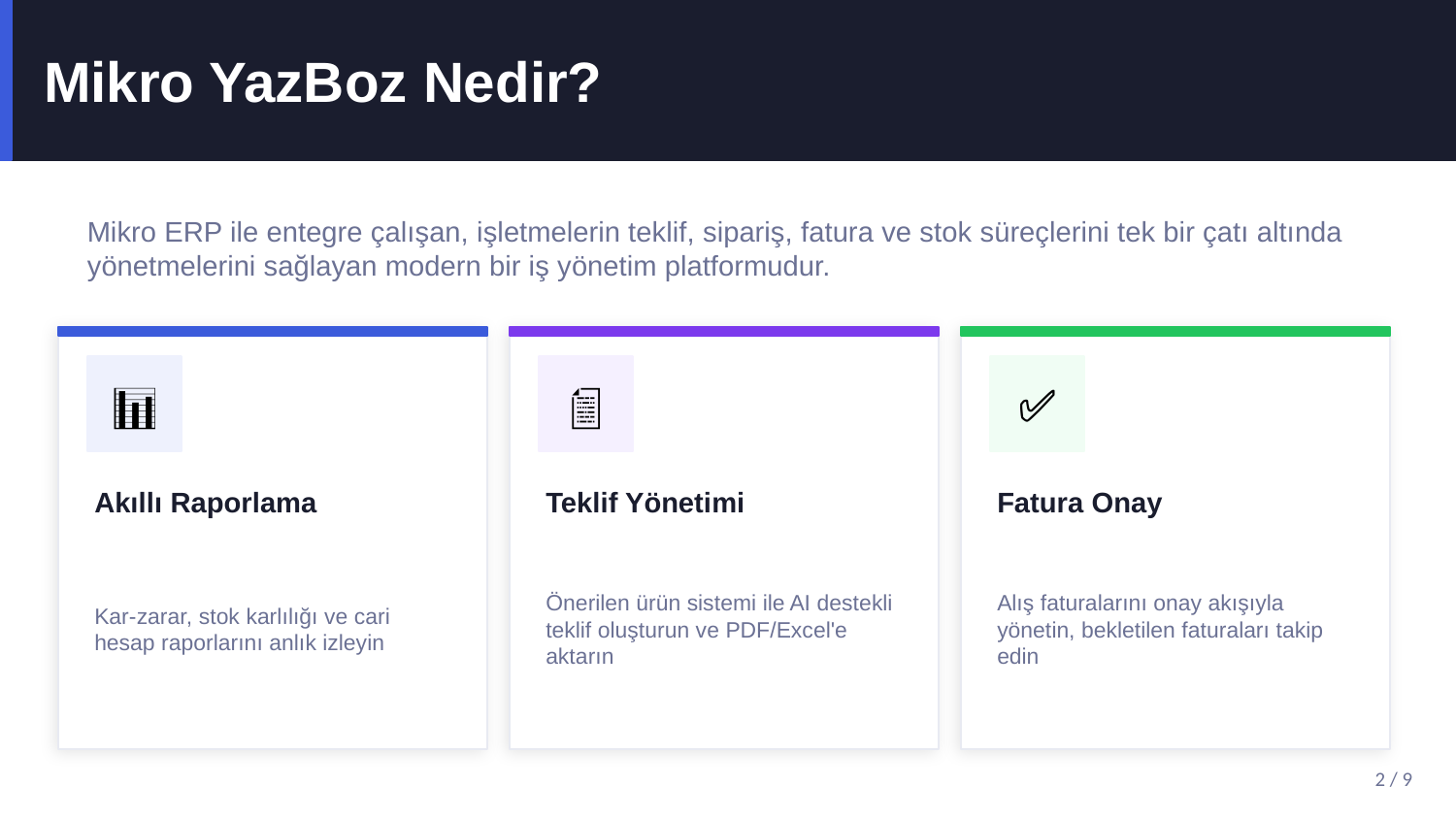

Mikro YazBoz Nedir?
Mikro ERP ile entegre çalışan, işletmelerin teklif, sipariş, fatura ve stok süreçlerini tek bir çatı altında yönetmelerini sağlayan modern bir iş yönetim platformudur.

📊

📄

✅
Akıllı Raporlama
Teklif Yönetimi
Fatura Onay
Kar-zarar, stok karlılığı ve cari hesap raporlarını anlık izleyin
Önerilen ürün sistemi ile AI destekli teklif oluşturun ve PDF/Excel'e aktarın
Alış faturalarını onay akışıyla yönetin, bekletilen faturaları takip edin
2 / 9